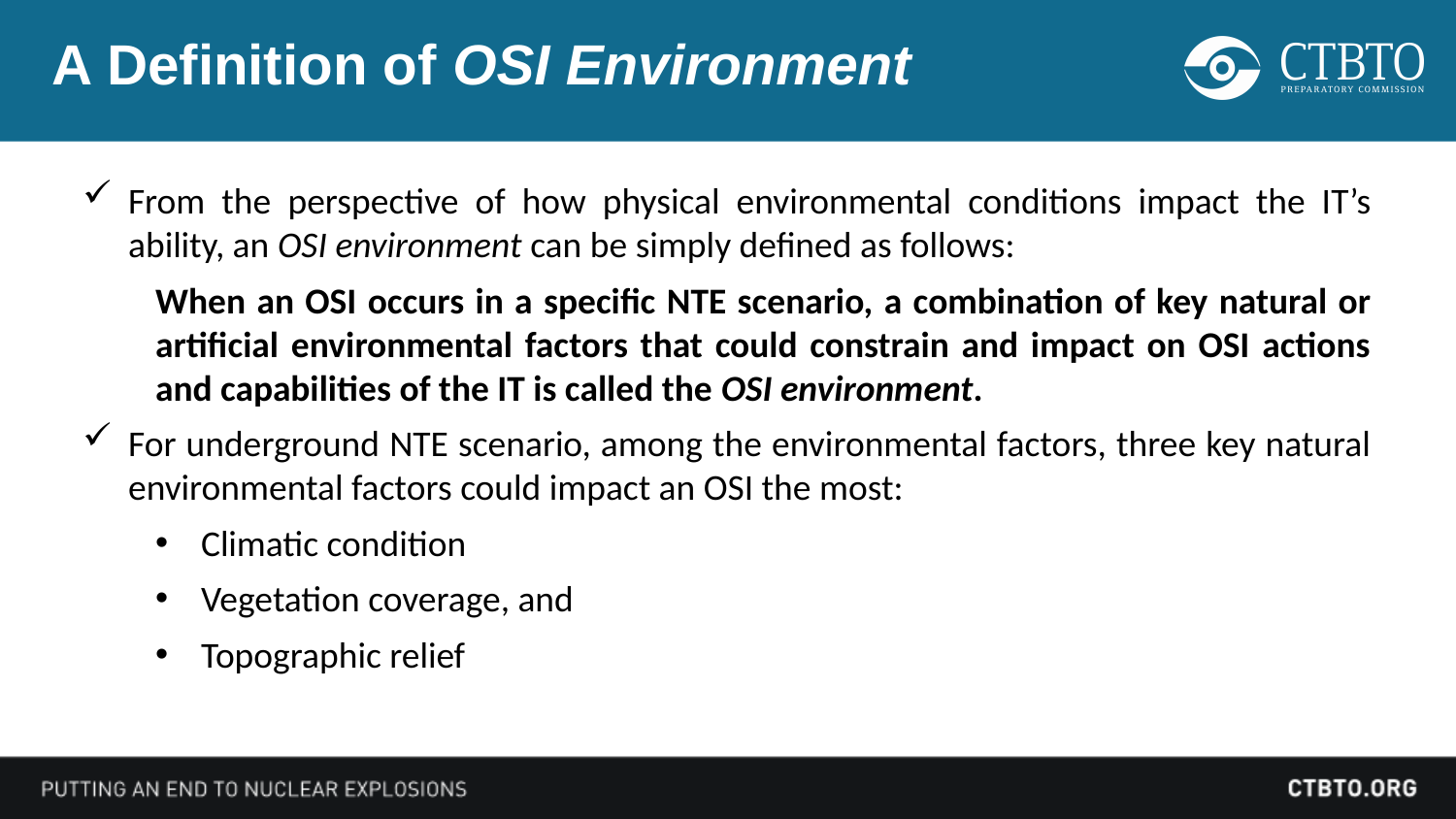

A Definition of OSI Environment
From the perspective of how physical environmental conditions impact the IT’s ability, an OSI environment can be simply defined as follows:
When an OSI occurs in a specific NTE scenario, a combination of key natural or artificial environmental factors that could constrain and impact on OSI actions and capabilities of the IT is called the OSI environment.
For underground NTE scenario, among the environmental factors, three key natural environmental factors could impact an OSI the most:
Climatic condition
Vegetation coverage, and
Topographic relief